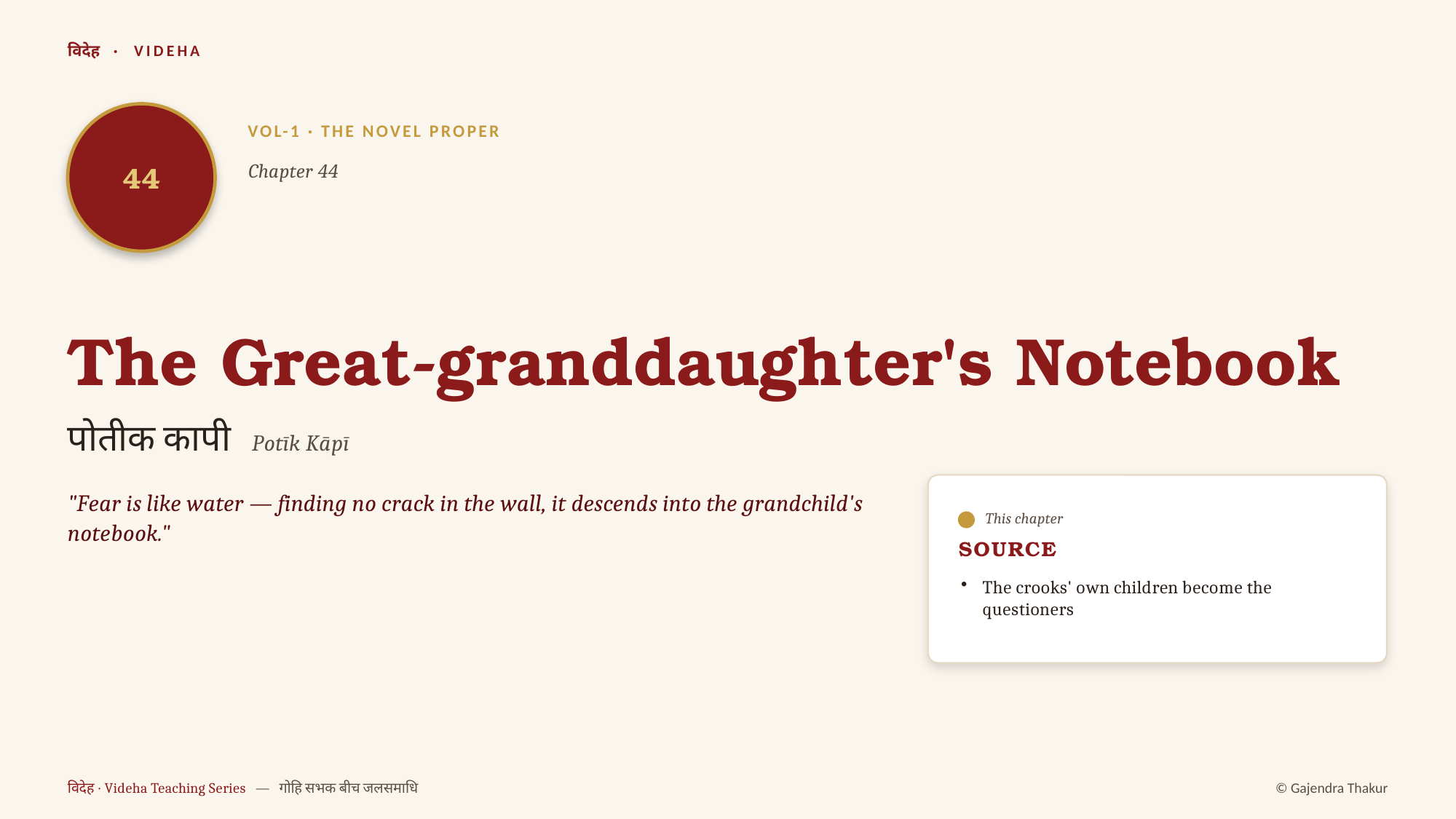

विदेह  ·  VIDEHA

44
VOL-1 · THE NOVEL PROPER
Chapter 44
The Great-granddaughter's Notebook
पोतीक कापी    Potīk Kāpī

"Fear is like water — finding no crack in the wall, it descends into the grandchild's notebook."
This chapter

SOURCE
The crooks' own children become the questioners
विदेह · Videha Teaching Series   —   गोहि सभक बीच जलसमाधि
© Gajendra Thakur